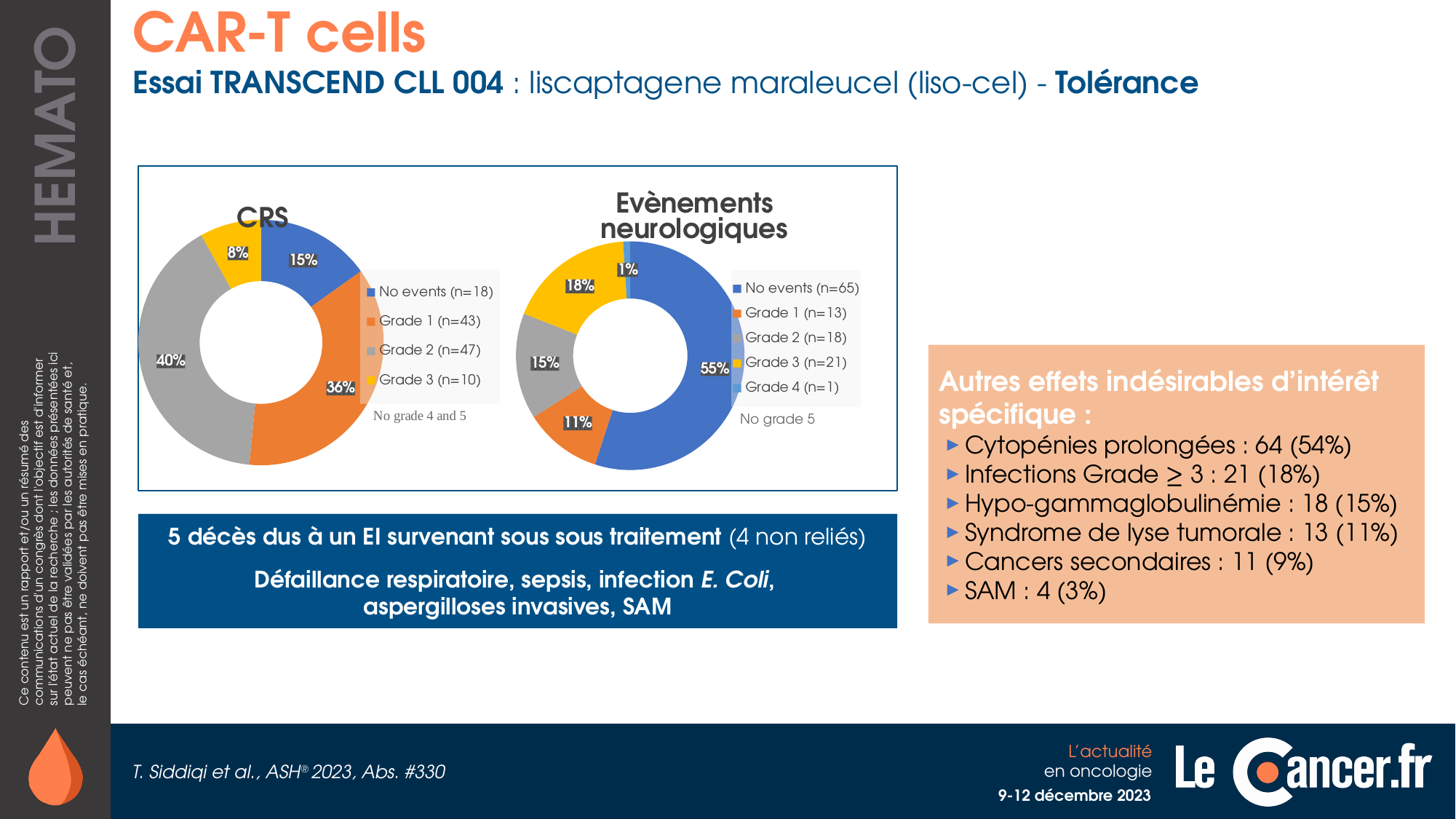

CAR-T cells
Essai TRANSCEND CLL 004 : liscaptagene maraleucel (liso-cel) - Tolérance

### Chart: CRS

| Category |  |
|---|---|
| No events (n=18) | 0.15 |
| Grade 1 (n=43) | 0.36 |
| Grade 2 (n=47) | 0.4 |
| Grade 3 (n=10) | 0.08 |
| Grade 4 | 0.0 |
| Grade 5 | 0.0 |

### Chart: Evènements neurologiques

| Category |  |
|---|---|
| No events (n=65) | 0.55 |
| Grade 1 (n=13) | 0.11 |
| Grade 2 (n=18) | 0.15 |
| Grade 3 (n=21) | 0.18 |
| Grade 4 (n=1) | 0.01 |
| Grade 5 | 0.0 |
Autres effets indésirables d’intérêt spécifique :
Cytopénies prolongées : 64 (54%)
Infections Grade ≥ 3 : 21 (18%)
Hypo-gammaglobulinémie : 18 (15%)
Syndrome de lyse tumorale : 13 (11%)
Cancers secondaires : 11 (9%)
SAM : 4 (3%)
No grade 5
5 décès dus à un EI survenant sous sous traitement (4 non reliés)
Défaillance respiratoire, sepsis, infection E. Coli,
aspergilloses invasives, SAM
T. Siddiqi et al., ASH® 2023, Abs. #330
9-12 décembre 2023